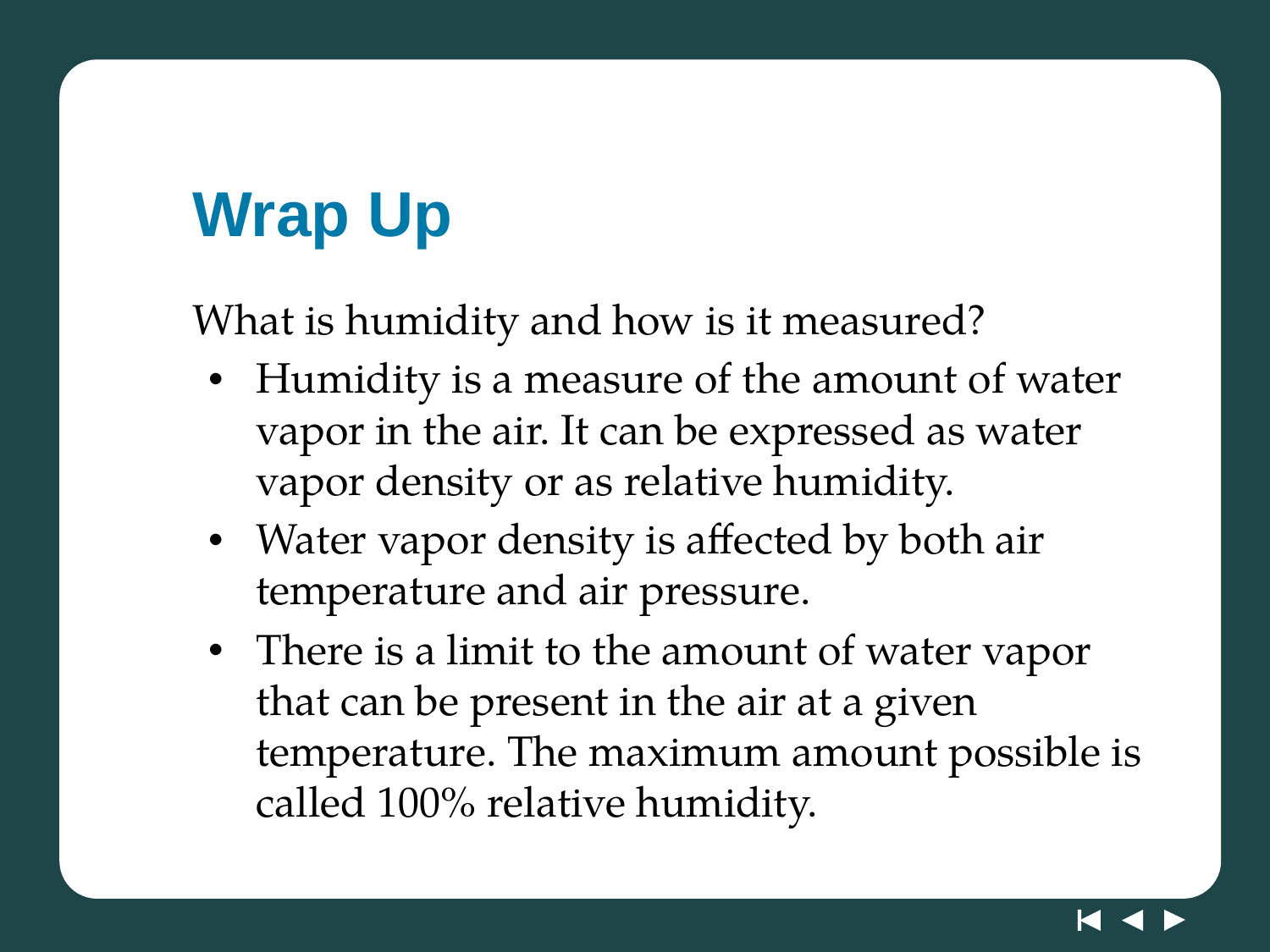

# Wrap Up
What is humidity and how is it measured?
Humidity is a measure of the amount of water vapor in the air. It can be expressed as water vapor density or as relative humidity.
Water vapor density is affected by both air temperature and air pressure.
There is a limit to the amount of water vapor that can be present in the air at a given temperature. The maximum amount possible is called 100% relative humidity.